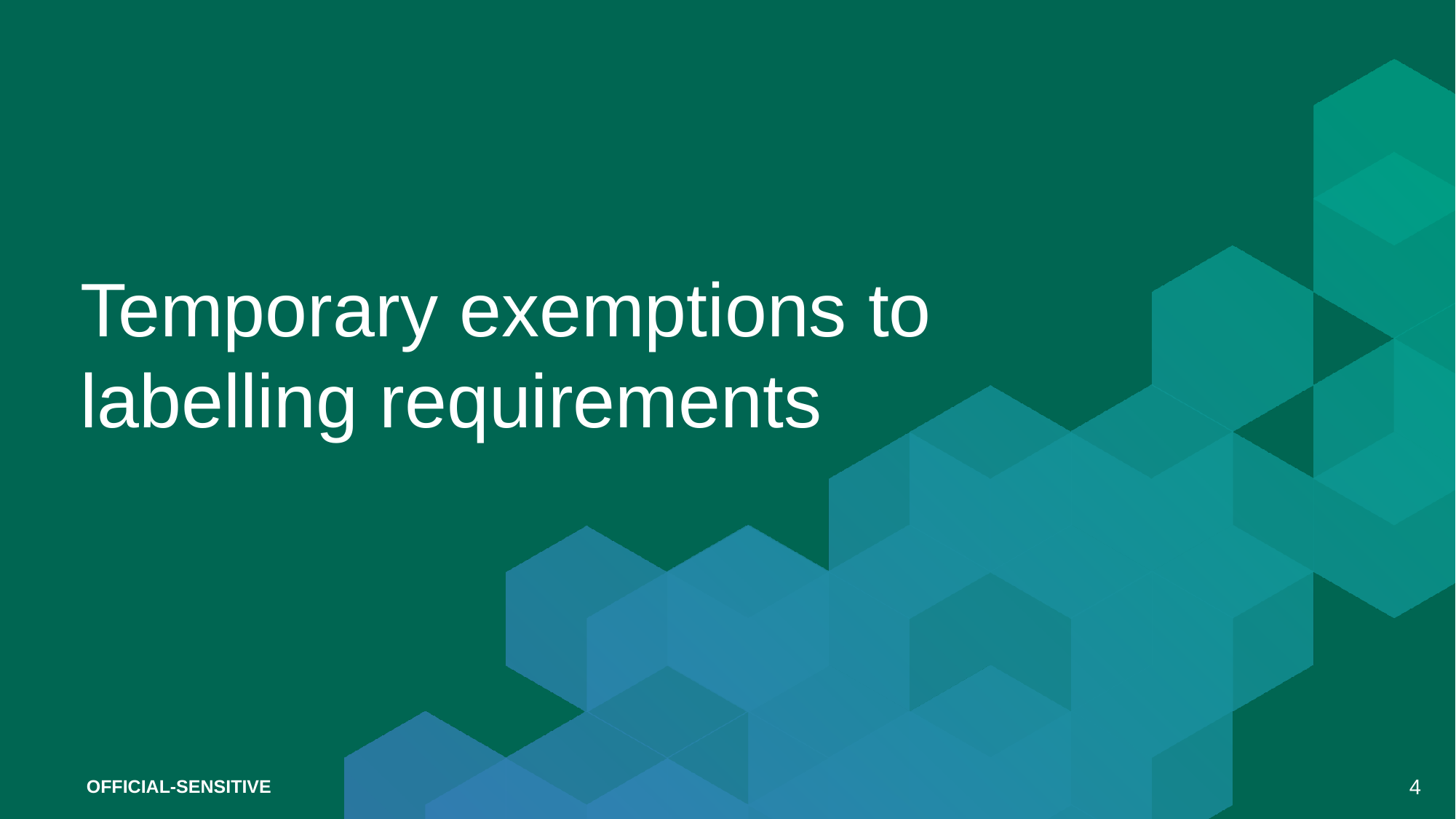

# Temporary exemptions to labelling requirements
OFFICIAL-SENSITIVE